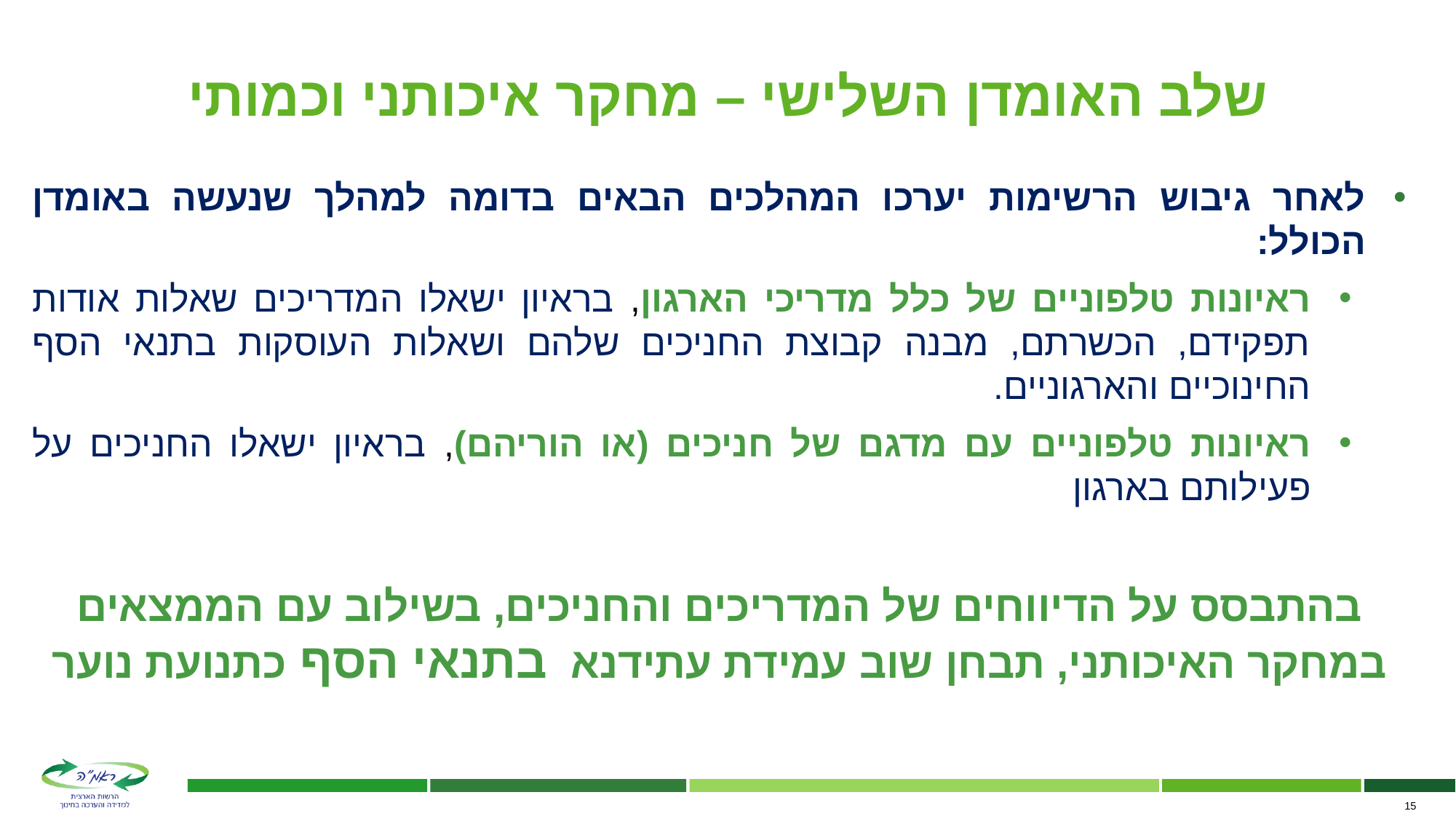

שלב האומדן השלישי – מחקר איכותני וכמותי
לאחר גיבוש הרשימות יערכו המהלכים הבאים בדומה למהלך שנעשה באומדן הכולל:
ראיונות טלפוניים של כלל מדריכי הארגון, בראיון ישאלו המדריכים שאלות אודות תפקידם, הכשרתם, מבנה קבוצת החניכים שלהם ושאלות העוסקות בתנאי הסף החינוכיים והארגוניים.
ראיונות טלפוניים עם מדגם של חניכים (או הוריהם), בראיון ישאלו החניכים על פעילותם בארגון

בהתבסס על הדיווחים של המדריכים והחניכים, בשילוב עם הממצאים במחקר האיכותני, תבחן שוב עמידת עתידנא  בתנאי הסף כתנועת נוער